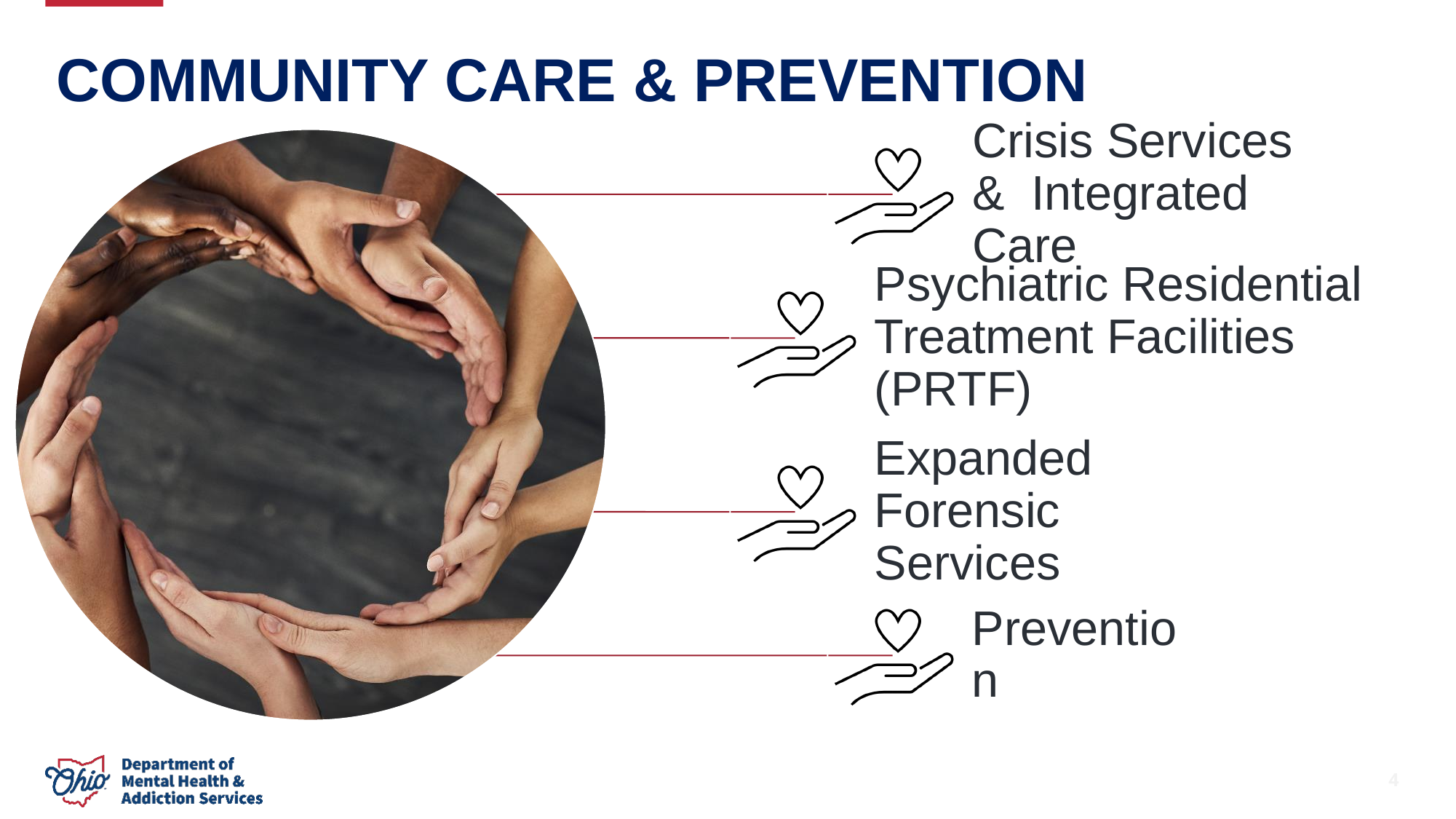

# COMMUNITY CARE & PREVENTION

Crisis Services &  Integrated Care
Psychiatric Residential Treatment Facilities (PRTF)
Expanded Forensic Services
Prevention

4